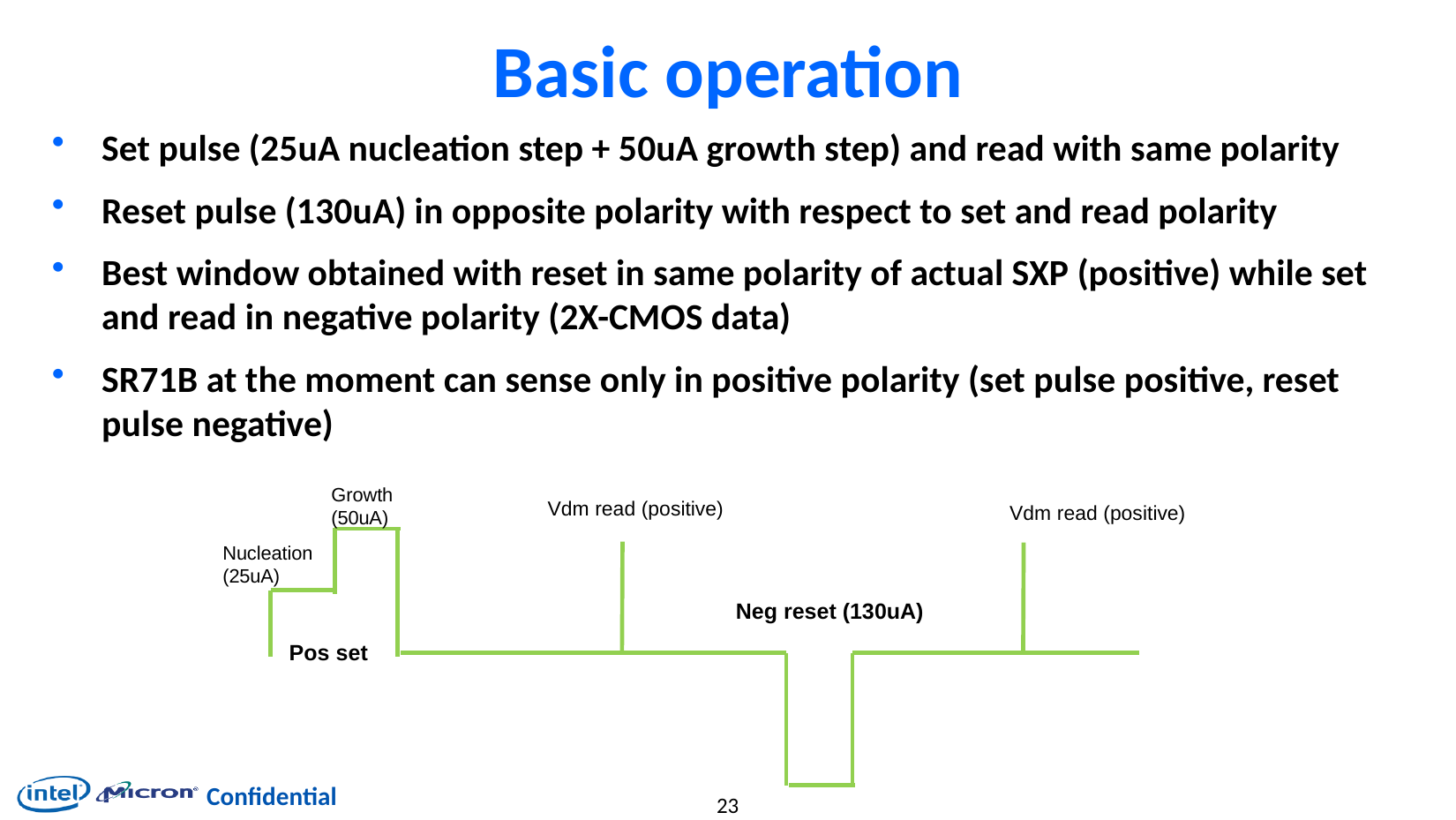

# Basic operation
Set pulse (25uA nucleation step + 50uA growth step) and read with same polarity
Reset pulse (130uA) in opposite polarity with respect to set and read polarity
Best window obtained with reset in same polarity of actual SXP (positive) while set and read in negative polarity (2X-CMOS data)
SR71B at the moment can sense only in positive polarity (set pulse positive, reset pulse negative)
Growth (50uA)
Vdm read (positive)
Vdm read (positive)
Nucleation (25uA)
Neg reset (130uA)
Pos set